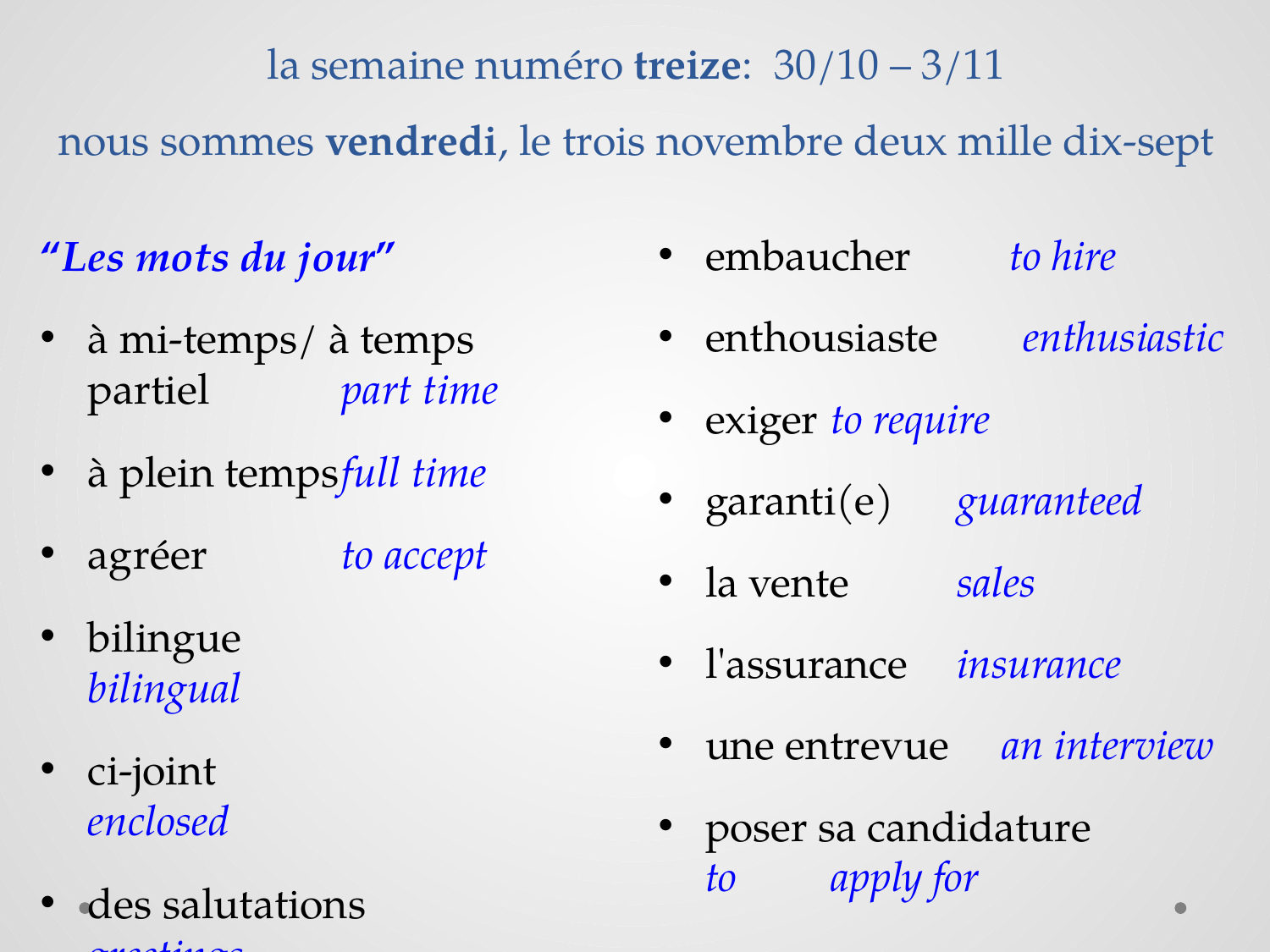

# la semaine numéro treize:  30/10 – 3/11 nous sommes vendredi, le trois novembre deux mille dix-sept
“Les mots du jour”
à mi-temps/ à temps partiel		part time
à plein temps	full time
agréer		to accept
bilingue		bilingual
ci-joint		enclosed
des salutations	greetings
diplômé(e)	 having a diploma
embaucher	     to hire
enthousiaste        enthusiastic
exiger		to require
garanti(e)		guaranteed
la vente		sales
l'assurance		insurance
une entrevue     an interview
poser sa candidature	to 			apply for